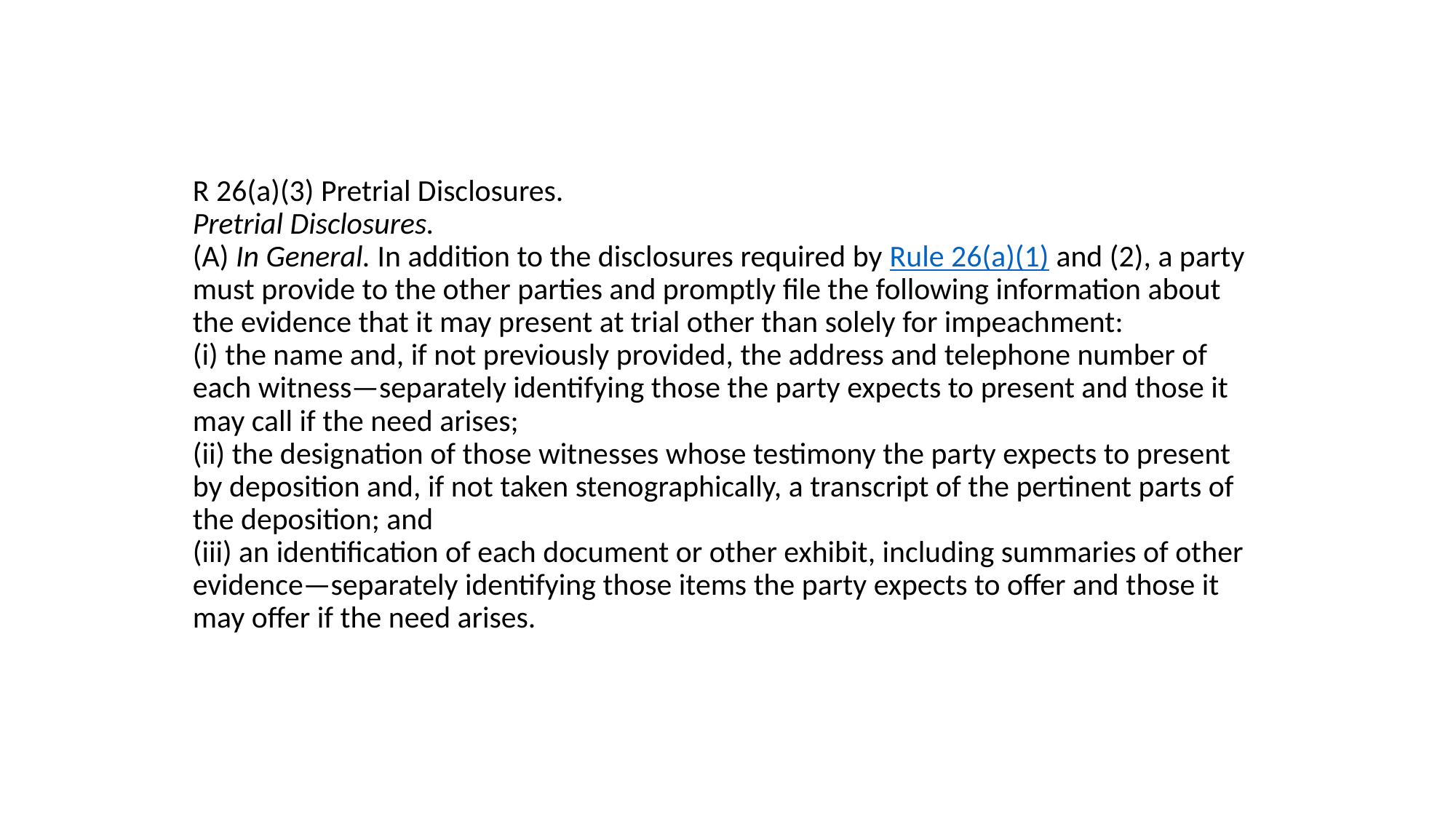

# R 26(a)(3) Pretrial Disclosures. Pretrial Disclosures. (A) In General. In addition to the disclosures required by Rule 26(a)(1) and (2), a party must provide to the other parties and promptly file the following information about the evidence that it may present at trial other than solely for impeachment: (i) the name and, if not previously provided, the address and telephone number of each witness—separately identifying those the party expects to present and those it may call if the need arises; (ii) the designation of those witnesses whose testimony the party expects to present by deposition and, if not taken stenographically, a transcript of the pertinent parts of the deposition; and (iii) an identification of each document or other exhibit, including summaries of other evidence—separately identifying those items the party expects to offer and those it may offer if the need arises.